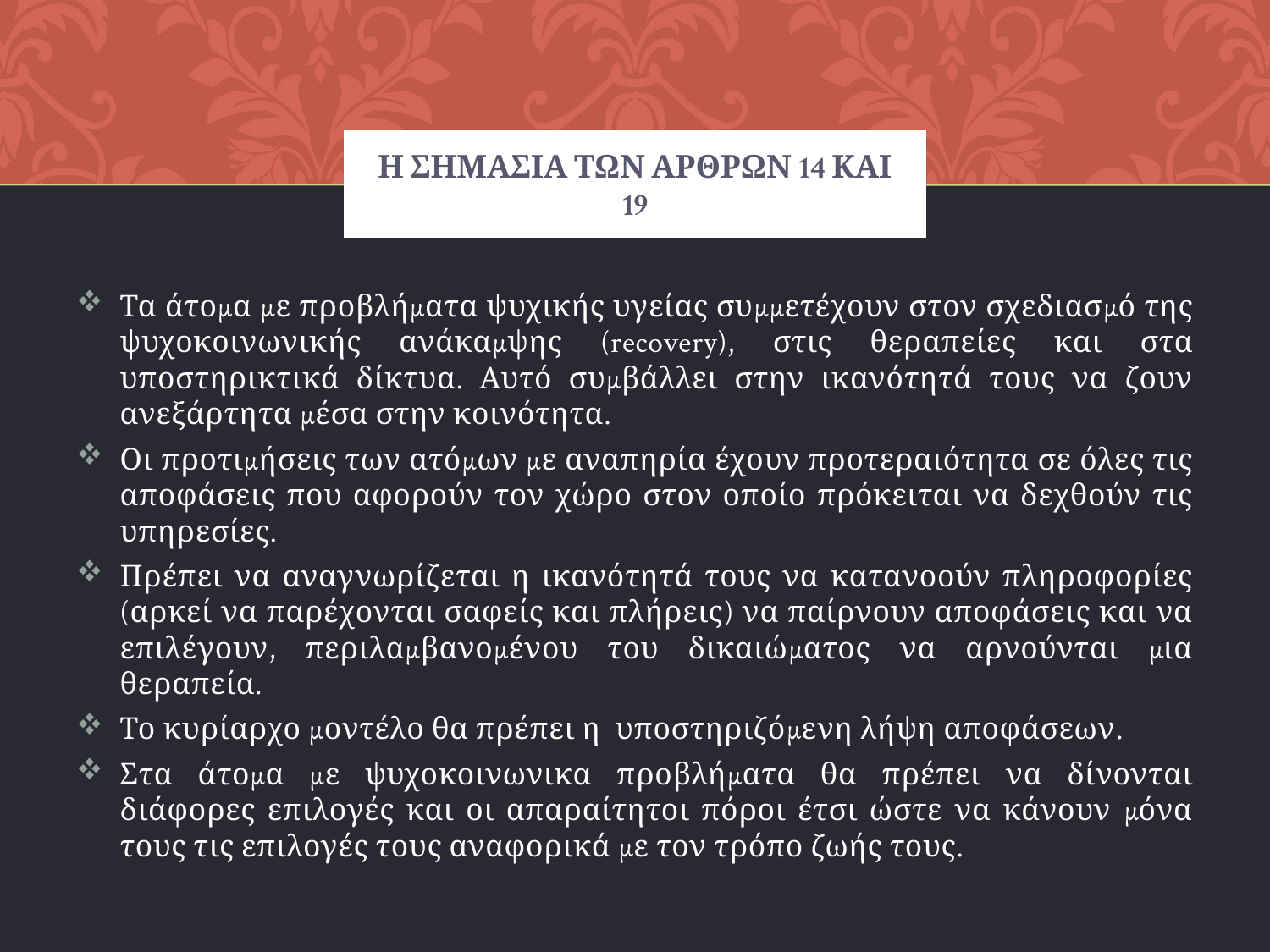

# Η σημασια των αρθρων 14 και 19
Τα άτομα με προβλήματα ψυχικής υγείας συμμετέχουν στον σχεδιασμό της ψυχοκοινωνικής ανάκαμψης (recovery), στις θεραπείες και στα υποστηρικτικά δίκτυα. Αυτό συμβάλλει στην ικανότητά τους να ζουν ανεξάρτητα μέσα στην κοινότητα.
Οι προτιμήσεις των ατόμων με αναπηρία έχουν προτεραιότητα σε όλες τις αποφάσεις που αφορούν τον χώρο στον οποίο πρόκειται να δεχθούν τις υπηρεσίες.
Πρέπει να αναγνωρίζεται η ικανότητά τους να κατανοούν πληροφορίες (αρκεί να παρέχονται σαφείς και πλήρεις) να παίρνουν αποφάσεις και να επιλέγουν, περιλαμβανομένου του δικαιώματος να αρνούνται μια θεραπεία.
Το κυρίαρχο μοντέλο θα πρέπει η  υποστηριζόμενη λήψη αποφάσεων.
Στα άτομα με ψυχοκοινωνικα προβλήματα θα πρέπει να δίνονται διάφορες επιλογές και οι απαραίτητοι πόροι έτσι ώστε να κάνουν μόνα τους τις επιλογές τους αναφορικά με τον τρόπο ζωής τους.